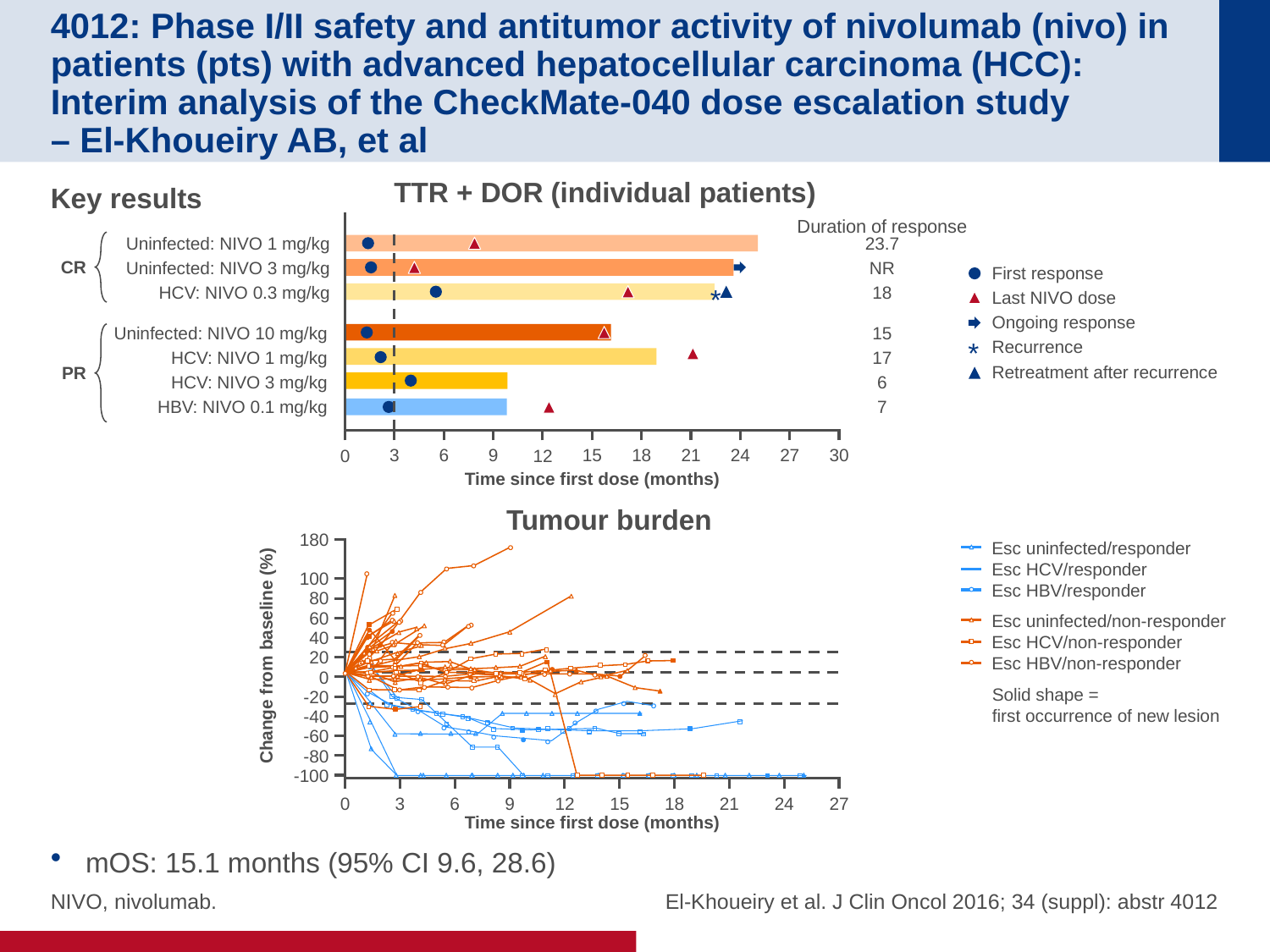

# 4012: Phase I/II safety and antitumor activity of nivolumab (nivo) in patients (pts) with advanced hepatocellular carcinoma (HCC): Interim analysis of the CheckMate-040 dose escalation study – El-Khoueiry AB, et al
TTR + DOR (individual patients)
Key results

mOS: 15.1 months (95% CI 9.6, 28.6)

Duration of response

Uninfected: NIVO 1 mg/kg
Uninfected: NIVO 3 mg/kg
HCV: NIVO 0.3 mg/kg
23.7
NR
18

CR

First response
Last NIVO dose
Ongoing response
Recurrence
Retreatment after recurrence

*

Uninfected: NIVO 10 mg/kg
HCV: NIVO 1 mg/kg
HCV: NIVO 3 mg/kg
HBV: NIVO 0.1 mg/kg
15
17
6
7

*

PR

3
6
9
15
18
21
24
27
30
0
12
Time since first dose (months)
Tumour burden
180
Esc uninfected/responder
Esc HCV/responder
Esc HBV/responder

100
80

60
Esc uninfected/non-responder
Esc HCV/non-responder
Esc HBV/non-responder

40

Change from baseline (%)
20

0
Solid shape =
first occurrence of new lesion
-20
-40
-60
-80
-100
3
6
9
15
18
21
24
27
0
12
Time since first dose (months)
 El-Khoueiry et al. J Clin Oncol 2016; 34 (suppl): abstr 4012
NIVO, nivolumab.